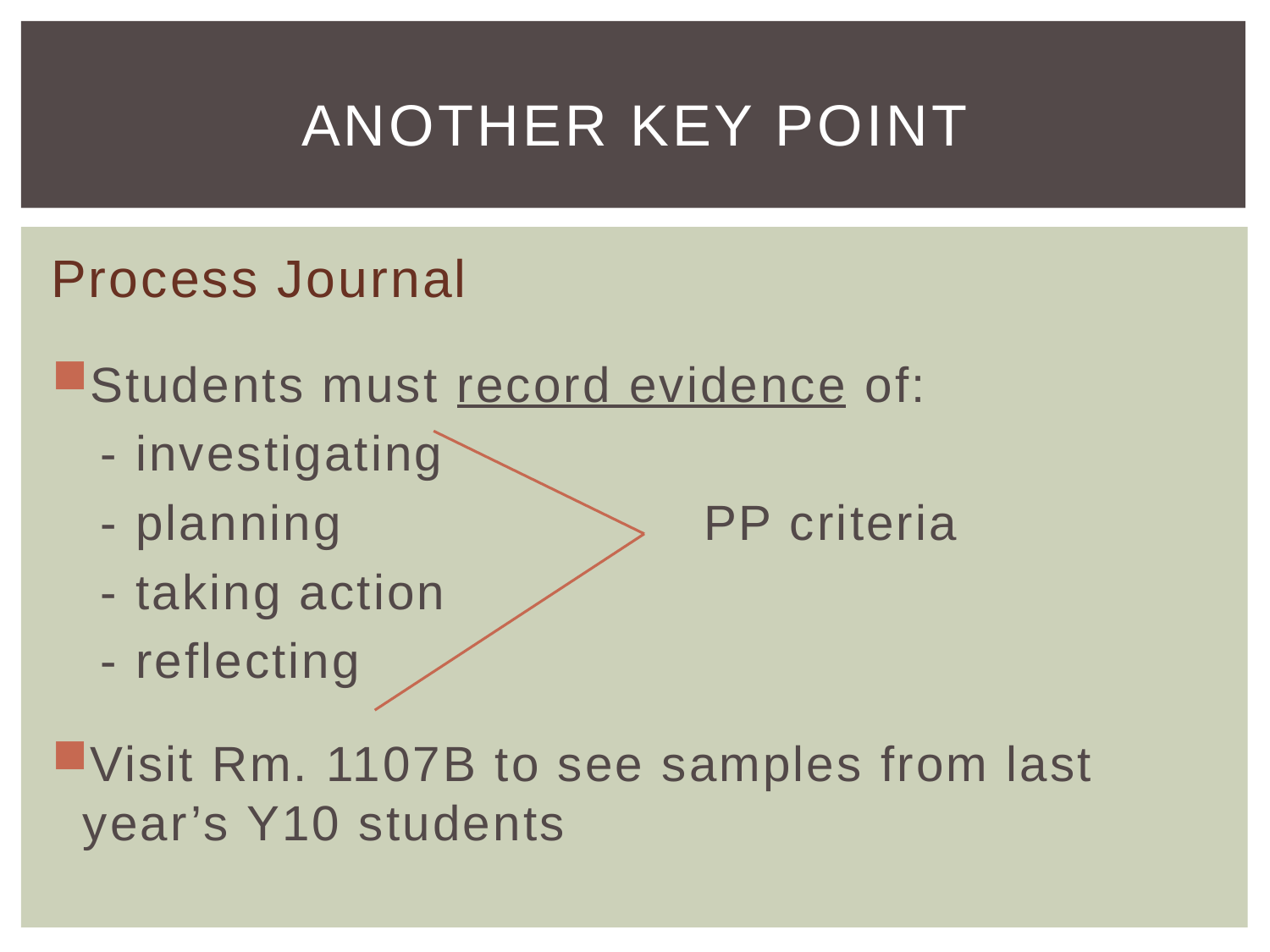

# Another key point
Process Journal

Students must record evidence of:
   - investigating
   - planning                      PP criteria
   - taking action
   - reflecting

Visit Rm. 1107B to see samples from last year’s Y10 students